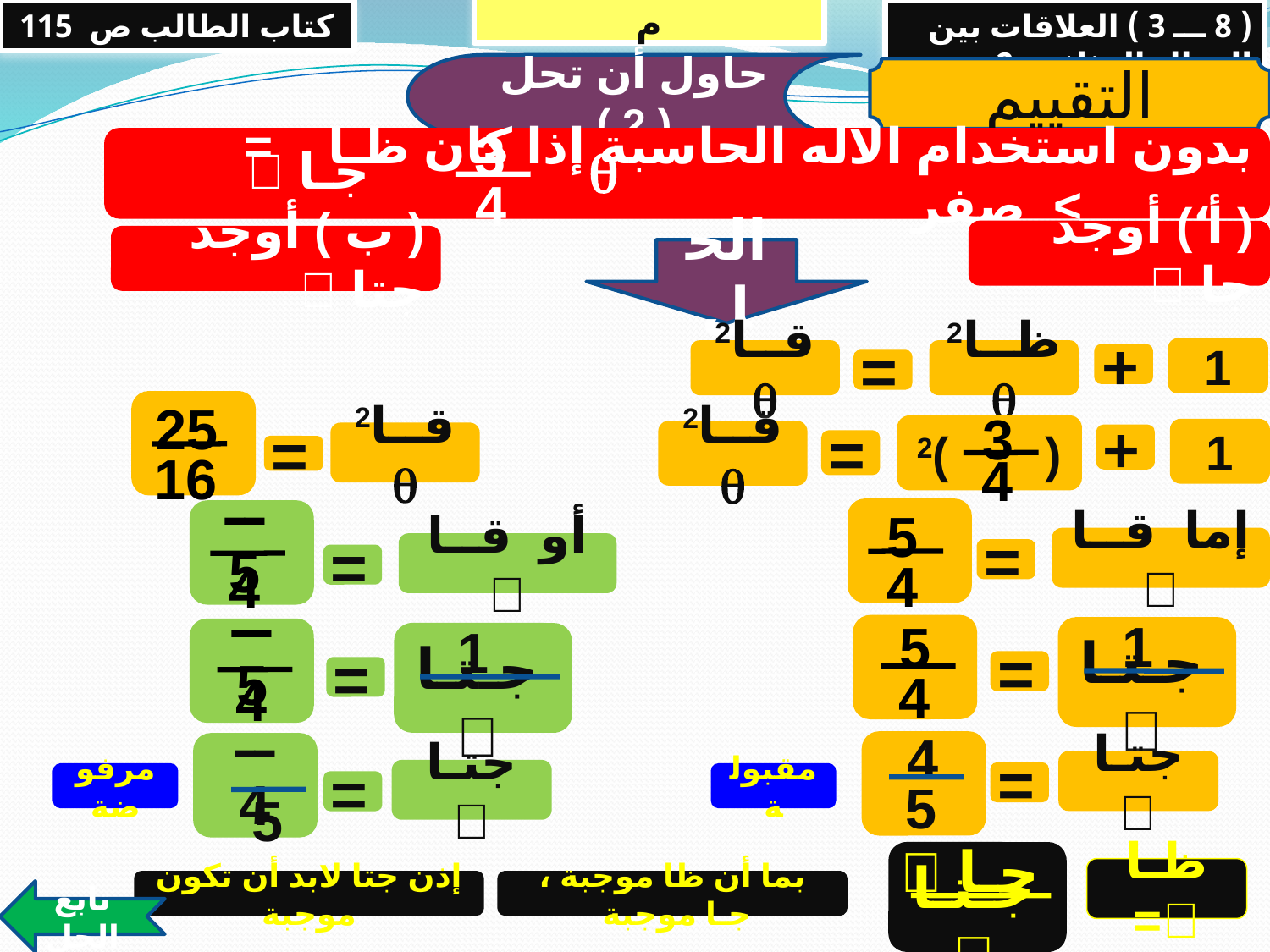

كتاب الطالب ص  115
13/05/2013 09:48 م
( 8 ـــ 3 ) العلاقات بين الدوال المثلثية  2
حاول أن تحل ( 2 )
التقييم
3
4
بدون استخدام الآله الحاسبة إذا كان ظـا    =            ،        >  صفر
جـا θ
θ
( أ ) أوجد جا θ
( ب ) أوجد جتا θ
الحل
1
قــا2 θ
ظــا2 θ
+
=

25
16
3
4
(       )2
1
قــا2 θ
قــا2 θ
+
=
=

5
4
ــ 5
4
إما  قــا θ
أو  قــا θ
=
=
1
جـتـا θ
5
4

ــ 5
4

1
جـتـا θ

=
=
4
5

ــ 4
5
جتـا θ
جتـا θ
=
مرفوضة
مقبولة
=
جـا θ
جـتـا θ

ظـا θ=
إذن جتا لابد أن تكون موجبة
بما أن ظا موجبة ، جـا موجبة
تابع الحل